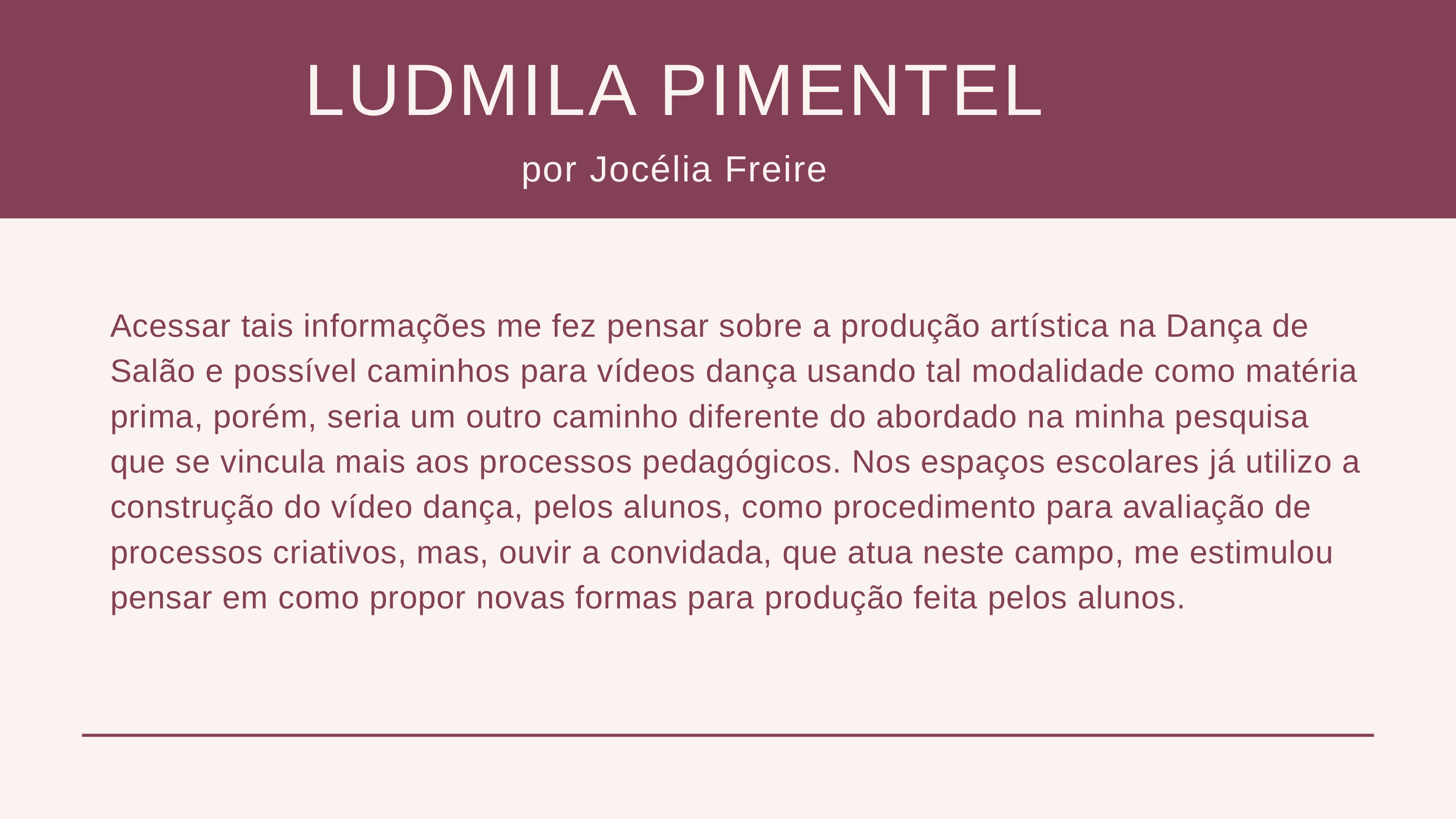

LUDMILA PIMENTEL
por Jocélia Freire

Acessar tais informações me fez pensar sobre a produção artística na Dança de Salão e possível caminhos para vídeos dança usando tal modalidade como matéria prima, porém, seria um outro caminho diferente do abordado na minha pesquisa que se vincula mais aos processos pedagógicos. Nos espaços escolares já utilizo a construção do vídeo dança, pelos alunos, como procedimento para avaliação de processos criativos, mas, ouvir a convidada, que atua neste campo, me estimulou pensar em como propor novas formas para produção feita pelos alunos.